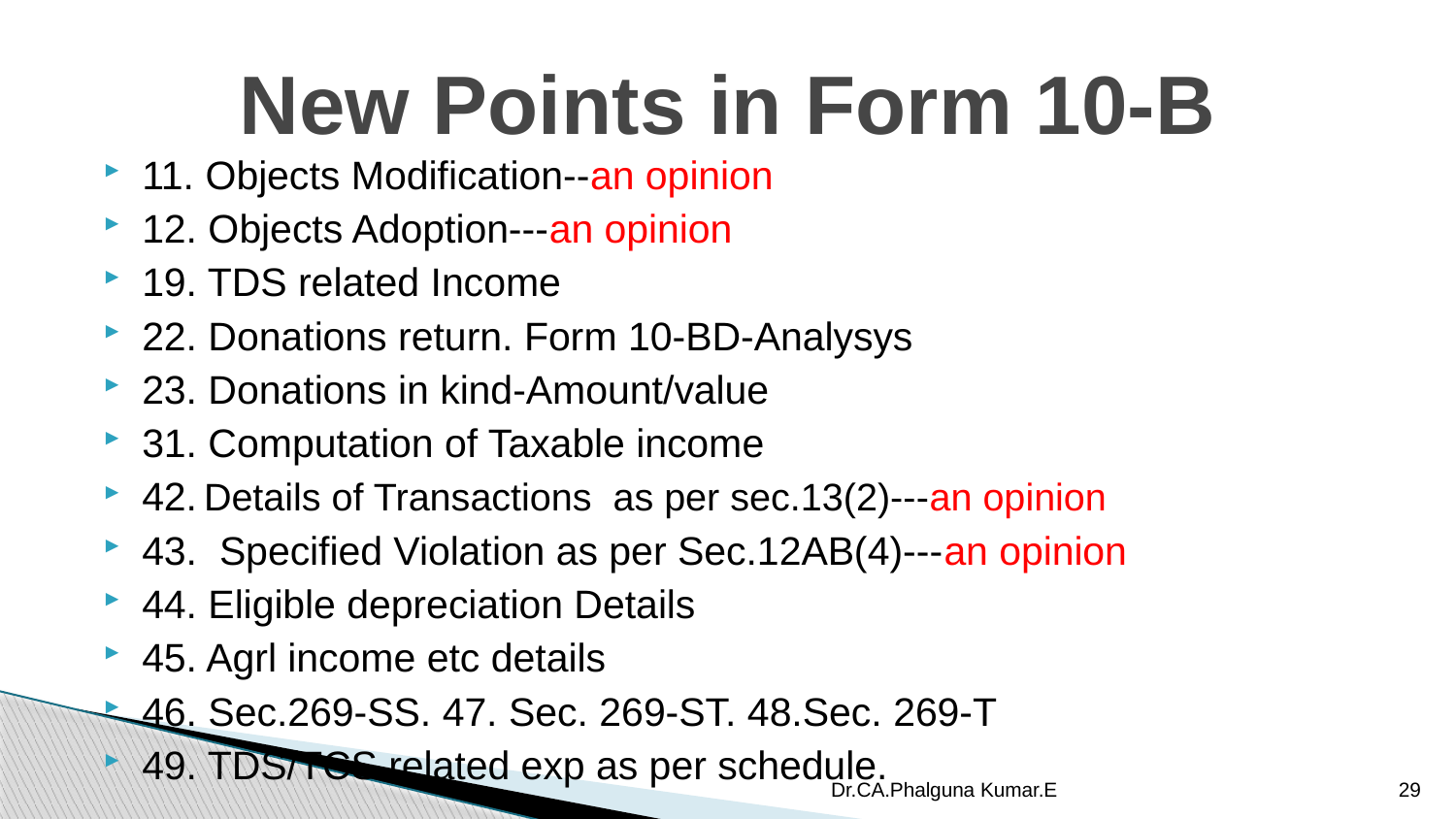

# New Points in Form 10-B
11. Objects Modification--an opinion
12. Objects Adoption---an opinion
19. TDS related Income
22. Donations return. Form 10-BD-Analysys
23. Donations in kind-Amount/value
31. Computation of Taxable income
42. Details of Transactions  as per sec.13(2)---an opinion
43.  Specified Violation as per Sec.12AB(4)---an opinion
44. Eligible depreciation Details
45. Agrl income etc details
46. Sec.269-SS. 47. Sec. 269-ST. 48.Sec. 269-T
49. TDS/TCS related exp as per schedule.

Dr.CA.Phalguna Kumar.E
29